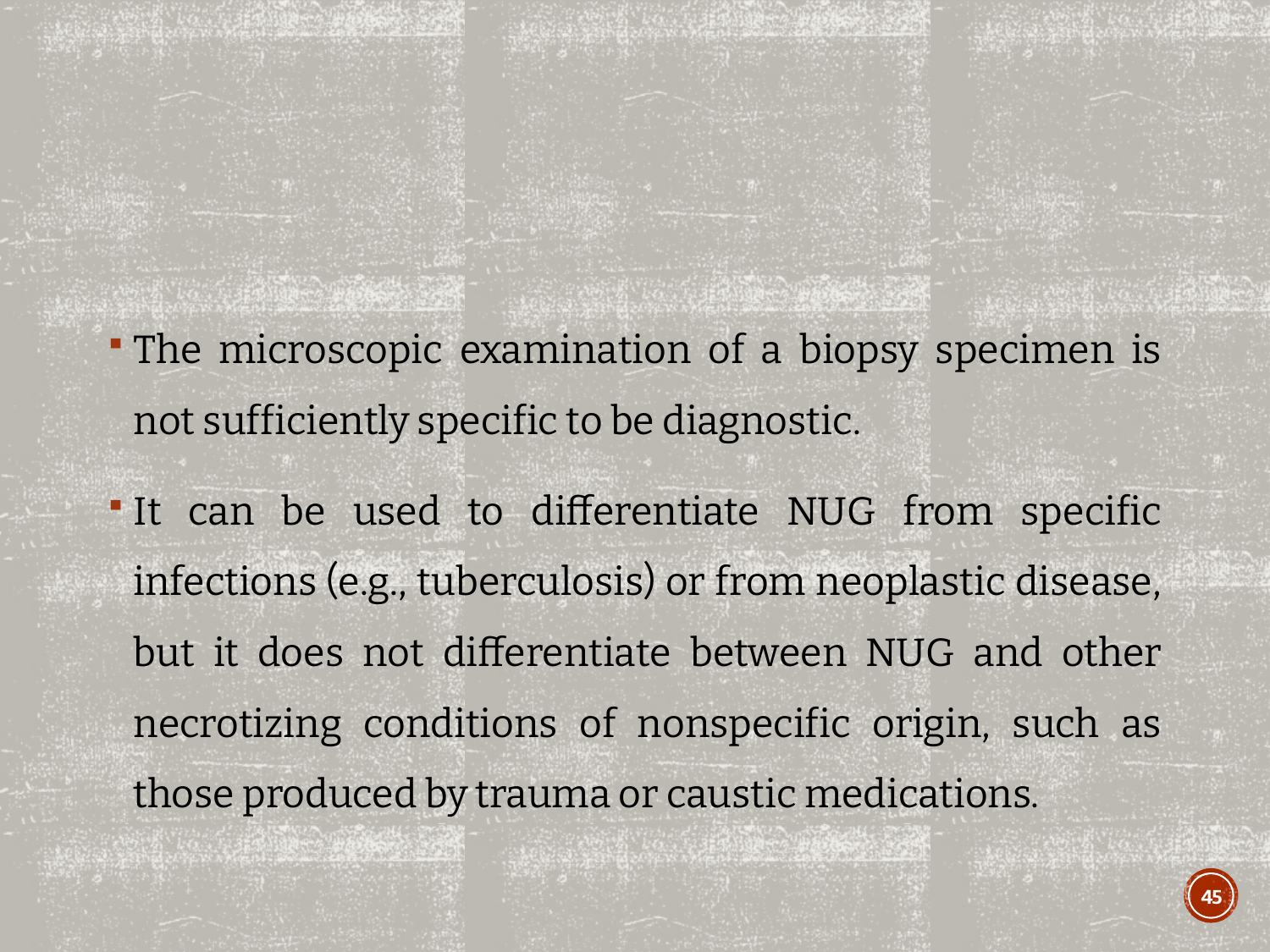

#
The microscopic examination of a biopsy specimen is not sufficiently specific to be diagnostic.
It can be used to differentiate NUG from specific infections (e.g., tuberculosis) or from neoplastic disease, but it does not differentiate between NUG and other necrotizing conditions of nonspecific origin, such as those produced by trauma or caustic medications.
45